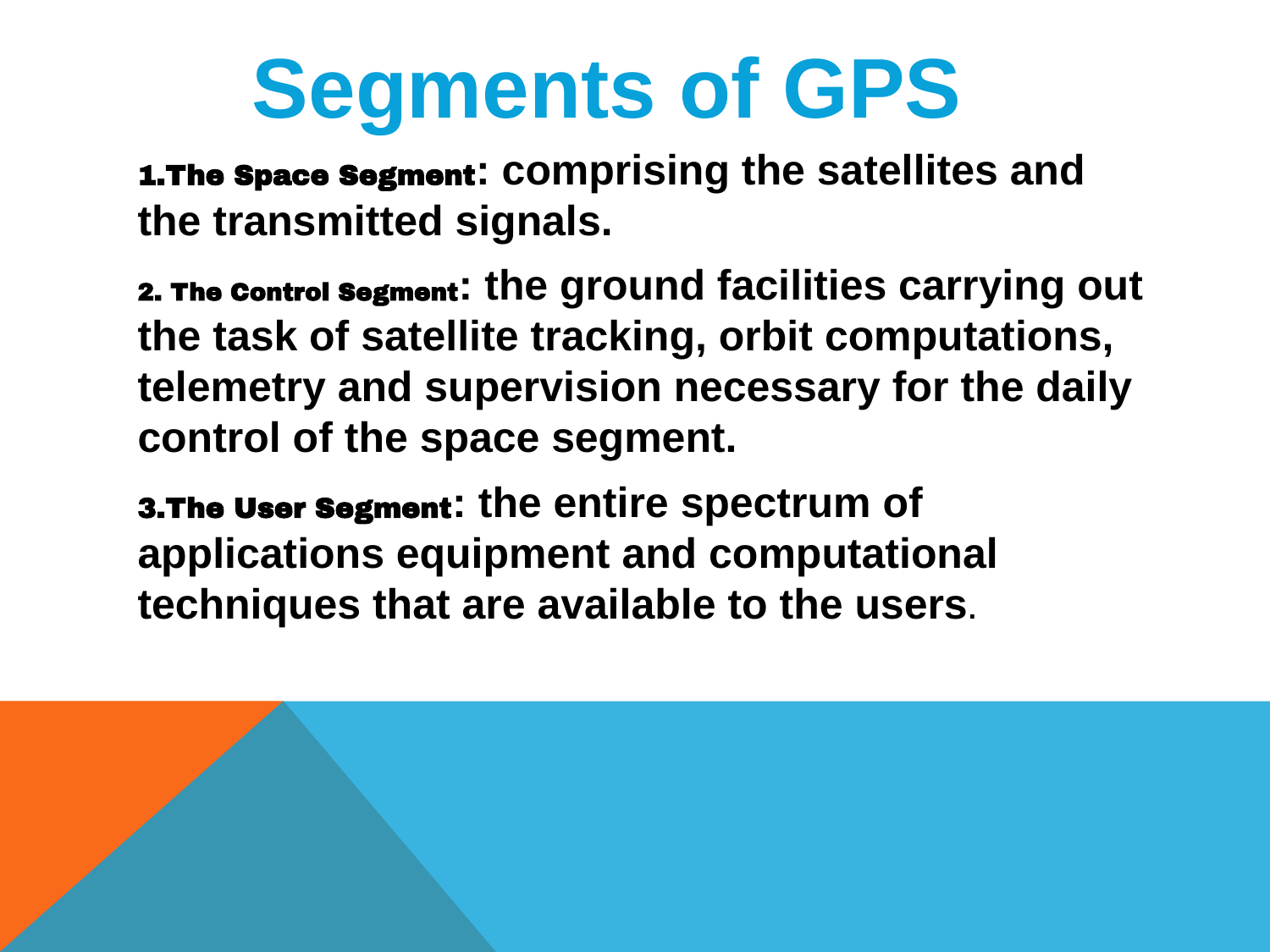

# Segments of GPS
1.The Space Segment: comprising the satellites and the transmitted signals.
2. The Control Segment: the ground facilities carrying out the task of satellite tracking, orbit computations, telemetry and supervision necessary for the daily control of the space segment.
3.The User Segment: the entire spectrum of applications equipment and computational techniques that are available to the users.